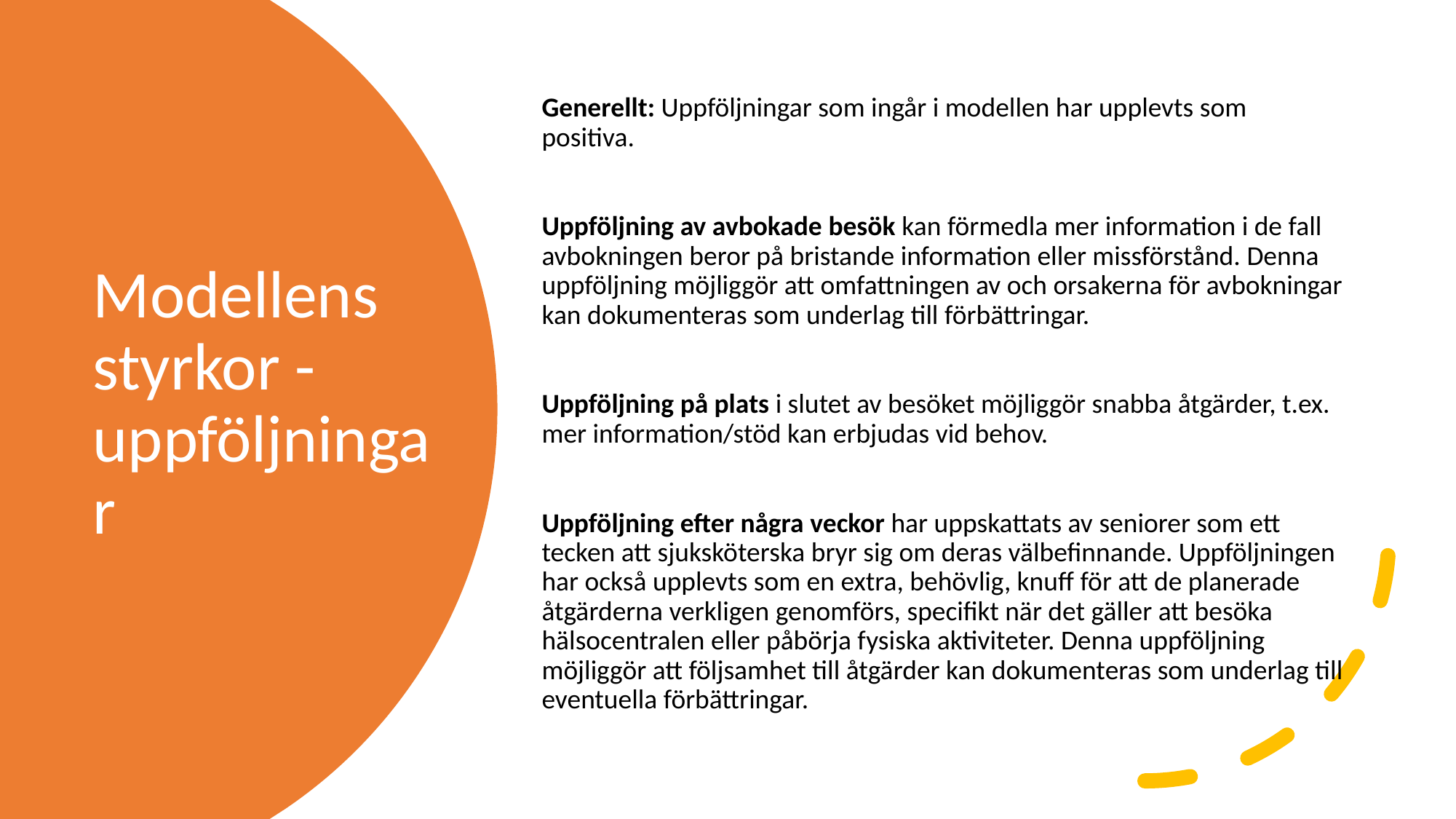

Generellt: Uppföljningar som ingår i modellen har upplevts som positiva.

Uppföljning av avbokade besök kan förmedla mer information i de fall avbokningen beror på bristande information eller missförstånd. Denna uppföljning möjliggör att omfattningen av och orsakerna för avbokningar kan dokumenteras som underlag till förbättringar.

Uppföljning på plats i slutet av besöket möjliggör snabba åtgärder, t.ex. mer information/stöd kan erbjudas vid behov.

Uppföljning efter några veckor har uppskattats av seniorer som ett tecken att sjuksköterska bryr sig om deras välbefinnande. Uppföljningen har också upplevts som en extra, behövlig, knuff för att de planerade åtgärderna verkligen genomförs, specifikt när det gäller att besöka hälsocentralen eller påbörja fysiska aktiviteter. Denna uppföljning möjliggör att följsamhet till åtgärder kan dokumenteras som underlag till eventuella förbättringar.
# Modellens styrkor - uppföljningar